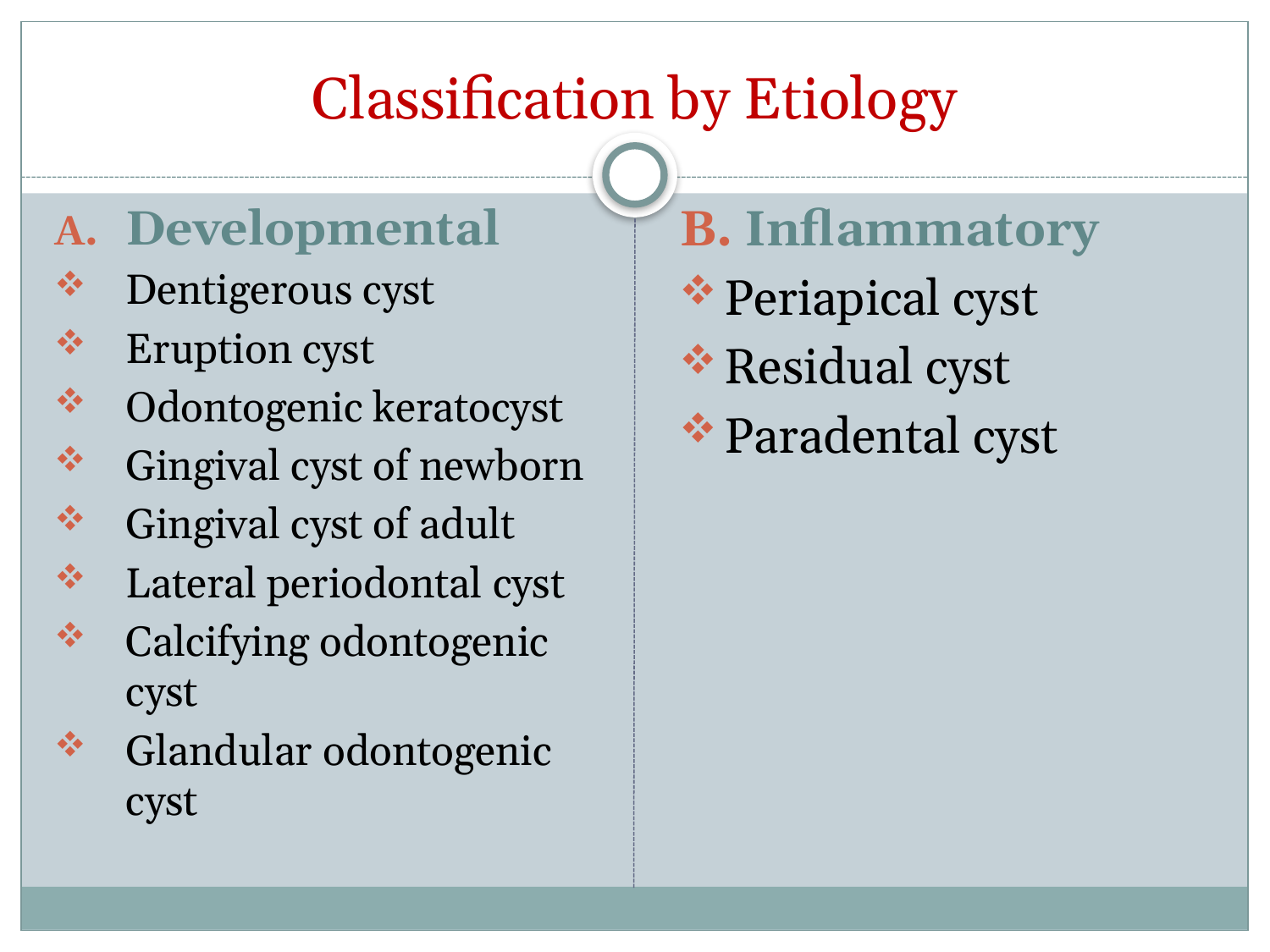

# Classification by Etiology
Developmental
Dentigerous cyst
Eruption cyst
Odontogenic keratocyst
Gingival cyst of newborn
Gingival cyst of adult
Lateral periodontal cyst
Calcifying odontogenic cyst
Glandular odontogenic cyst
B. Inflammatory
Periapical cyst
Residual cyst
Paradental cyst